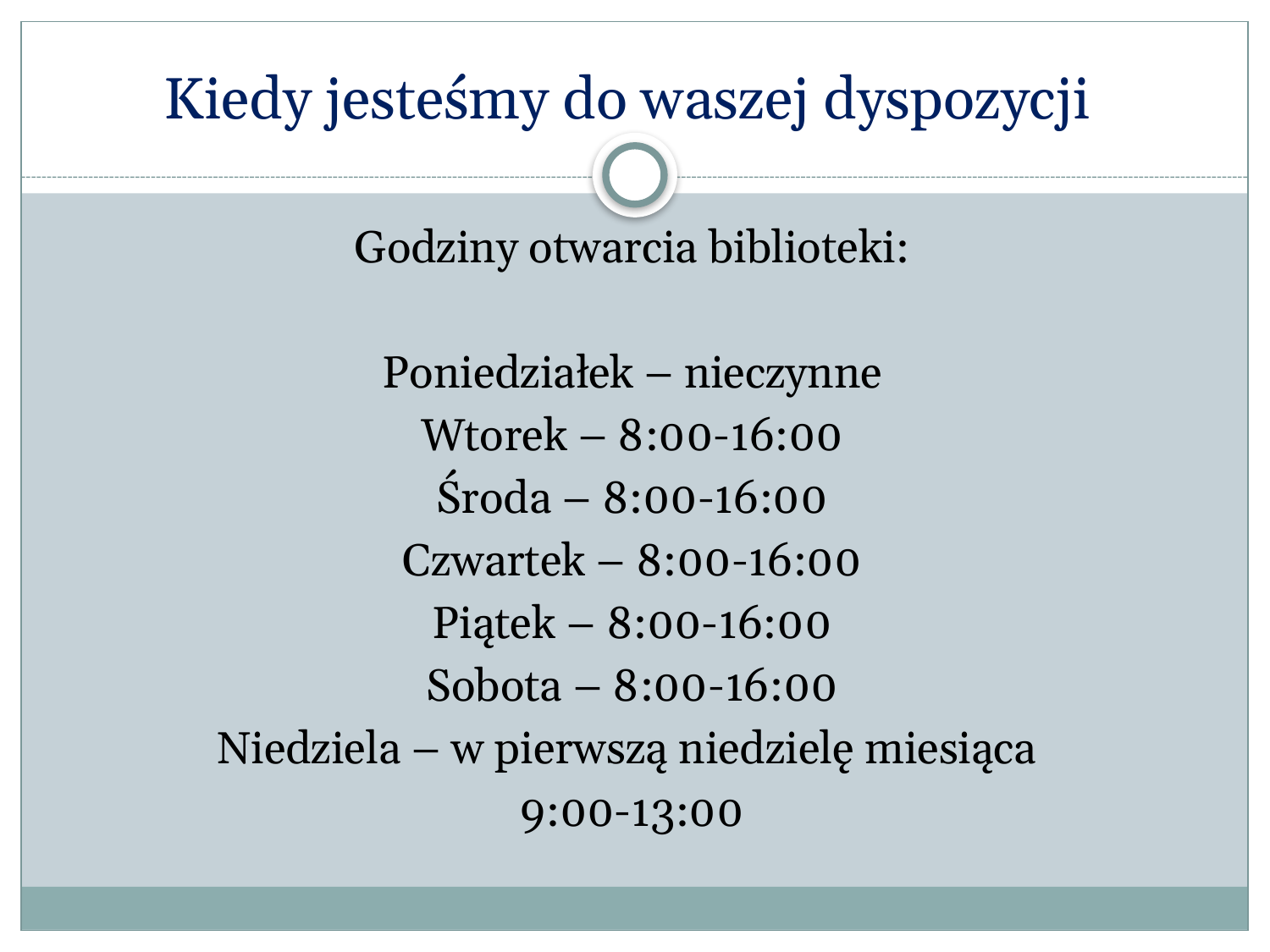

# Kiedy jesteśmy do waszej dyspozycji
Godziny otwarcia biblioteki:

Poniedziałek – nieczynne
Wtorek – 8:00-16:00
Środa – 8:00-16:00
Czwartek – 8:00-16:00
Piątek – 8:00-16:00
Sobota – 8:00-16:00
Niedziela – w pierwszą niedzielę miesiąca
9:00-13:00